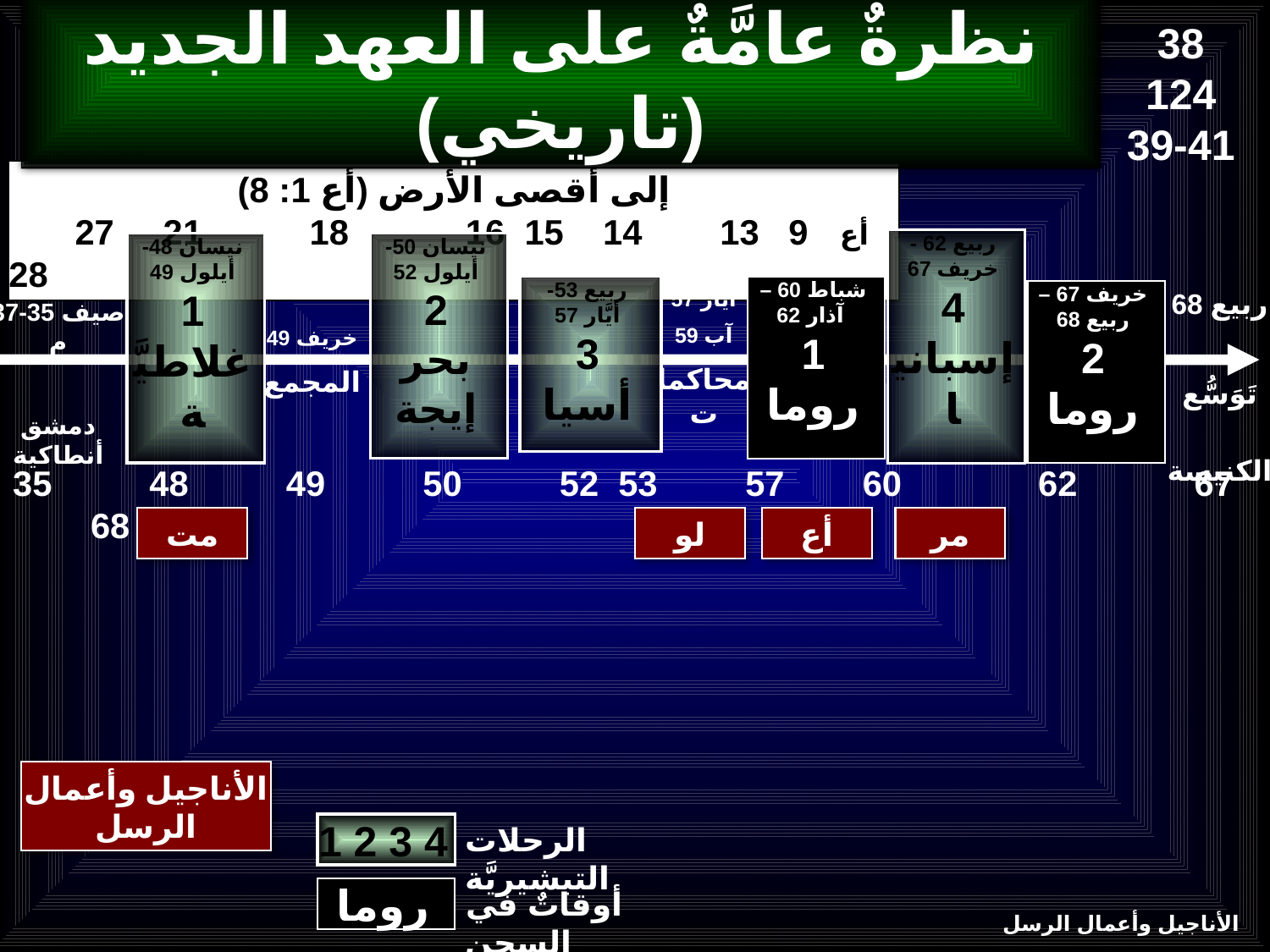

38
124
39-41
نظرةٌ عامَّةٌ على العهد الجديد (تاريخي)
إلى أقصى الأرض (أع 1: 8)
 أع    9   13        14    15  16            18           21     27       28
شباط 60 –
 آذار 62
1
روما

ربيع 53-
أيَّار 57
3
أسيا

نيسان 50-
أيلول 52
2
بحر إيجة

ربيع 62 -
خريف 67
4
إسبانيا

خريف 67 – ربيع 68
2
روما

نيسان 48-
أيلول 49
1
غلاطيَّة

أيَّار 57
آب 59
محاكمات
ربيع 68

تَوَسُّع
 الكنيسة
صيف 35-37 م

دمشق
أنطاكية
خريف 49
المجمع

35          48          49          50          52  53         57        60              62            67           68     95
مت
لو
أع
مر
الأناجيل وأعمال الرسل
1 2 3 4
الرحلات التبشيريَّة
روما
أوقاتٌ في السجن
الأناجيل وأعمال الرسل